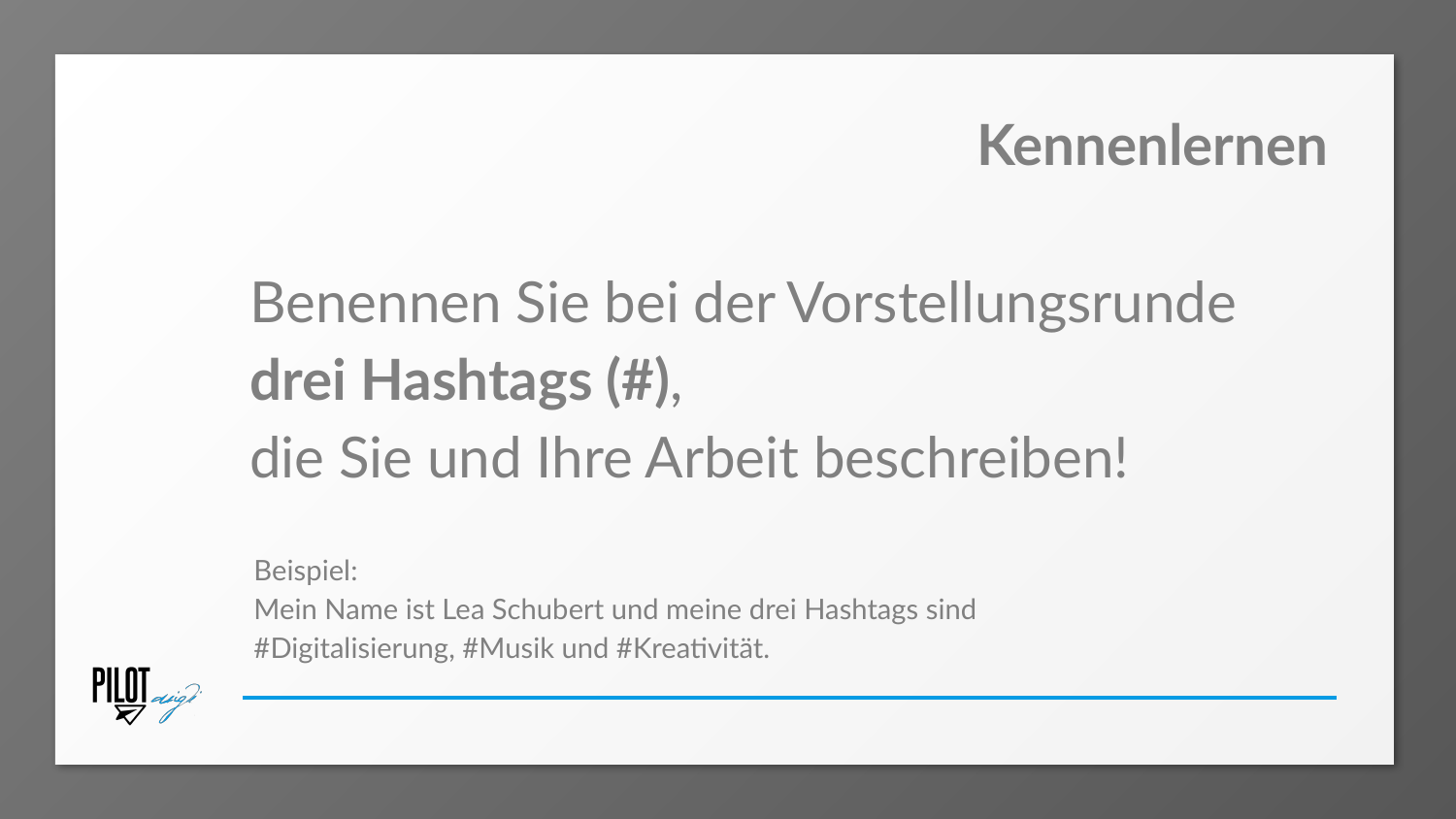

# Kennenlernen
Benennen Sie bei der Vorstellungsrunde	 drei Hashtags (#),
die Sie und Ihre Arbeit beschreiben!
Beispiel:
Mein Name ist Lea Schubert und meine drei Hashtags sind
#Digitalisierung, #Musik und #Kreativität.